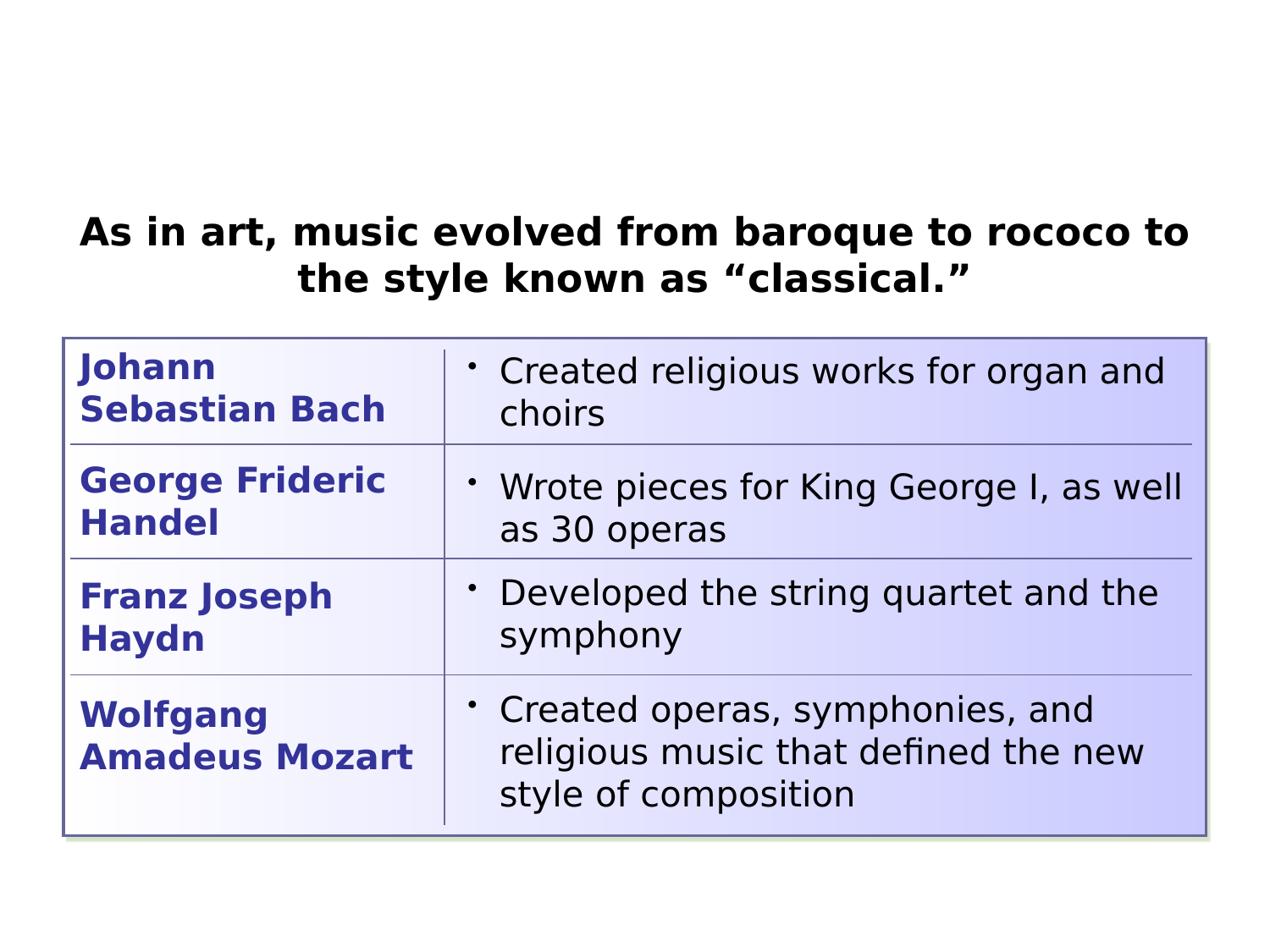

As in art, music evolved from baroque to rococo to the style known as “classical.”

Johann Sebastian Bach
Created religious works for organ and choirs
|  |  |
| --- | --- |
|  |  |
|  |  |
|  |  |
George Frideric Handel
Wrote pieces for King George I, as well as 30 operas
Developed the string quartet and the symphony
Franz Joseph Haydn
Created operas, symphonies, and religious music that defined the new style of composition
Wolfgang Amadeus Mozart